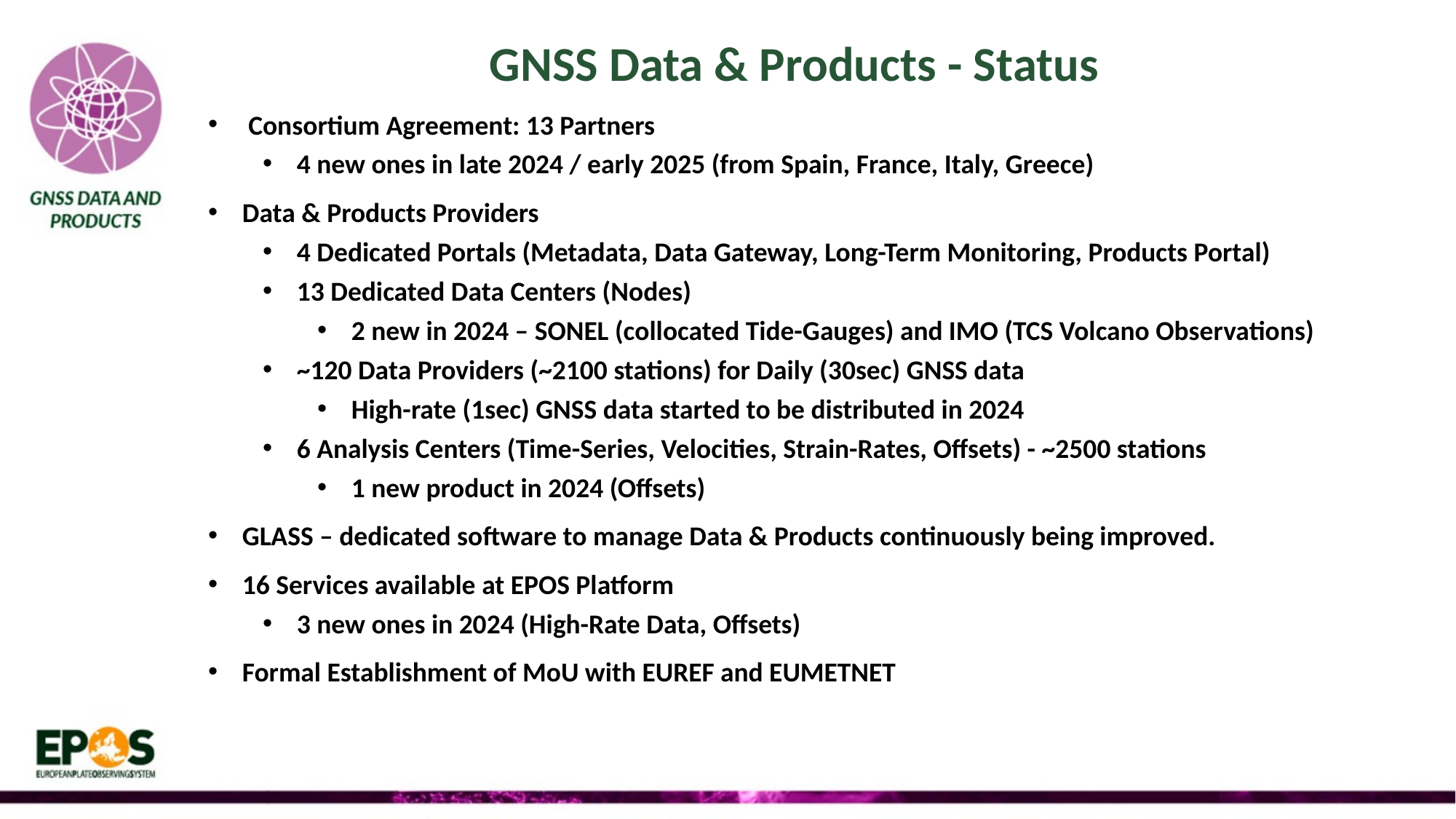

GNSS Data & Products - Status
 Consortium Agreement: 13 Partners
4 new ones in late 2024 / early 2025 (from Spain, France, Italy, Greece)
Data & Products Providers
4 Dedicated Portals (Metadata, Data Gateway, Long-Term Monitoring, Products Portal)
13 Dedicated Data Centers (Nodes)
2 new in 2024 – SONEL (collocated Tide-Gauges) and IMO (TCS Volcano Observations)
~120 Data Providers (~2100 stations) for Daily (30sec) GNSS data
High-rate (1sec) GNSS data started to be distributed in 2024
6 Analysis Centers (Time-Series, Velocities, Strain-Rates, Offsets) - ~2500 stations
1 new product in 2024 (Offsets)
GLASS – dedicated software to manage Data & Products continuously being improved.
16 Services available at EPOS Platform
3 new ones in 2024 (High-Rate Data, Offsets)
Formal Establishment of MoU with EUREF and EUMETNET